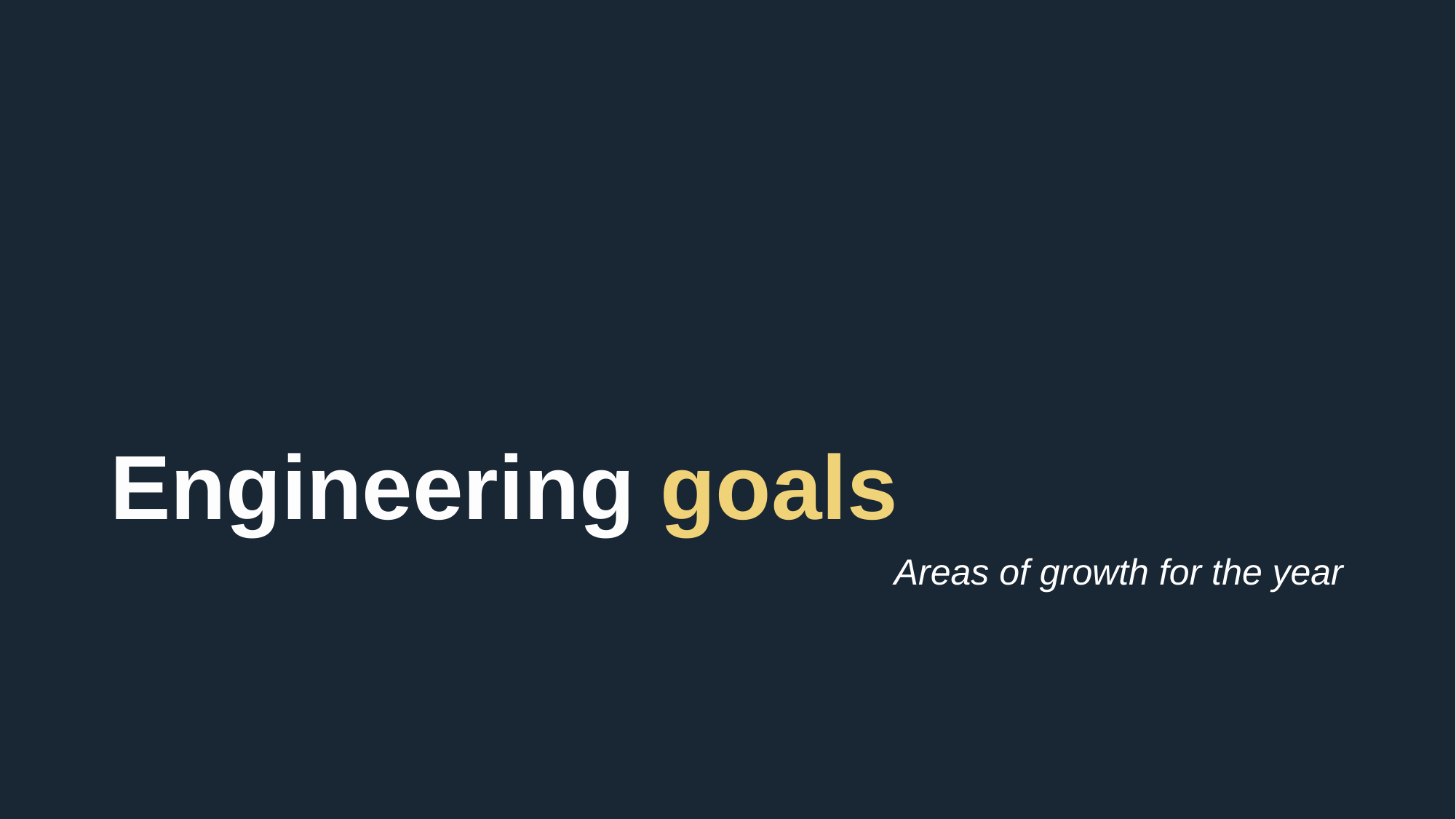

# Engineering goals
Areas of growth for the year